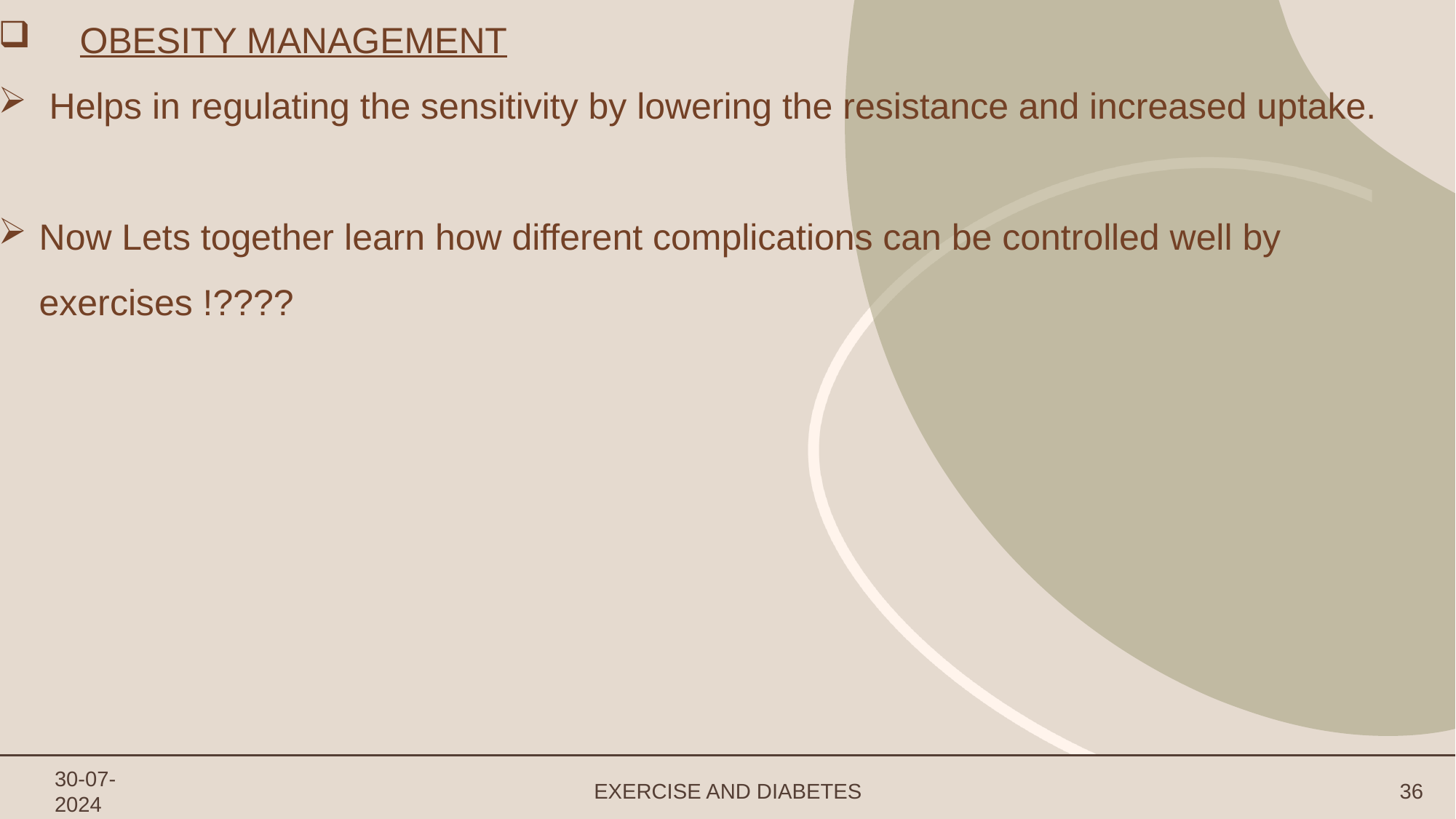

OBESITY MANAGEMENT
 Helps in regulating the sensitivity by lowering the resistance and increased uptake.

Now Lets together learn how different complications can be controlled well by exercises !????

#
30-07-2024
EXERCISE AND DIABETES
36